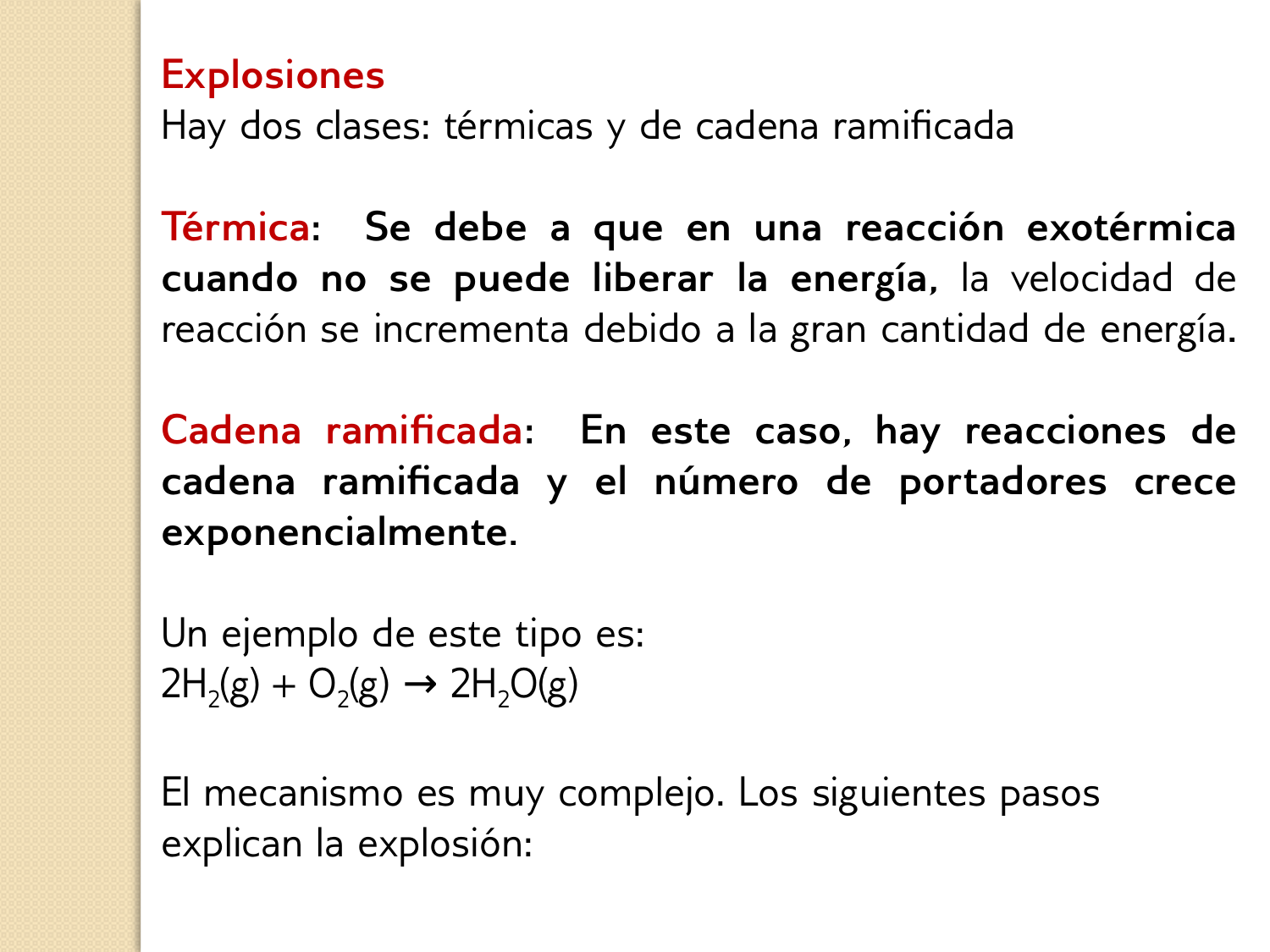

Explosiones
Hay dos clases: térmicas y de cadena ramificada

Térmica:  Se debe a que en una reacción exotérmica cuando no se puede liberar la energía, la velocidad de reacción se incrementa debido a la gran cantidad de energía.

Cadena ramificada:  En este caso, hay reacciones de cadena ramificada y el número de portadores crece exponencialmente.

Un ejemplo de este tipo es:
2H2(g) + O2(g) → 2H2O(g)

El mecanismo es muy complejo. Los siguientes pasos explican la explosión: